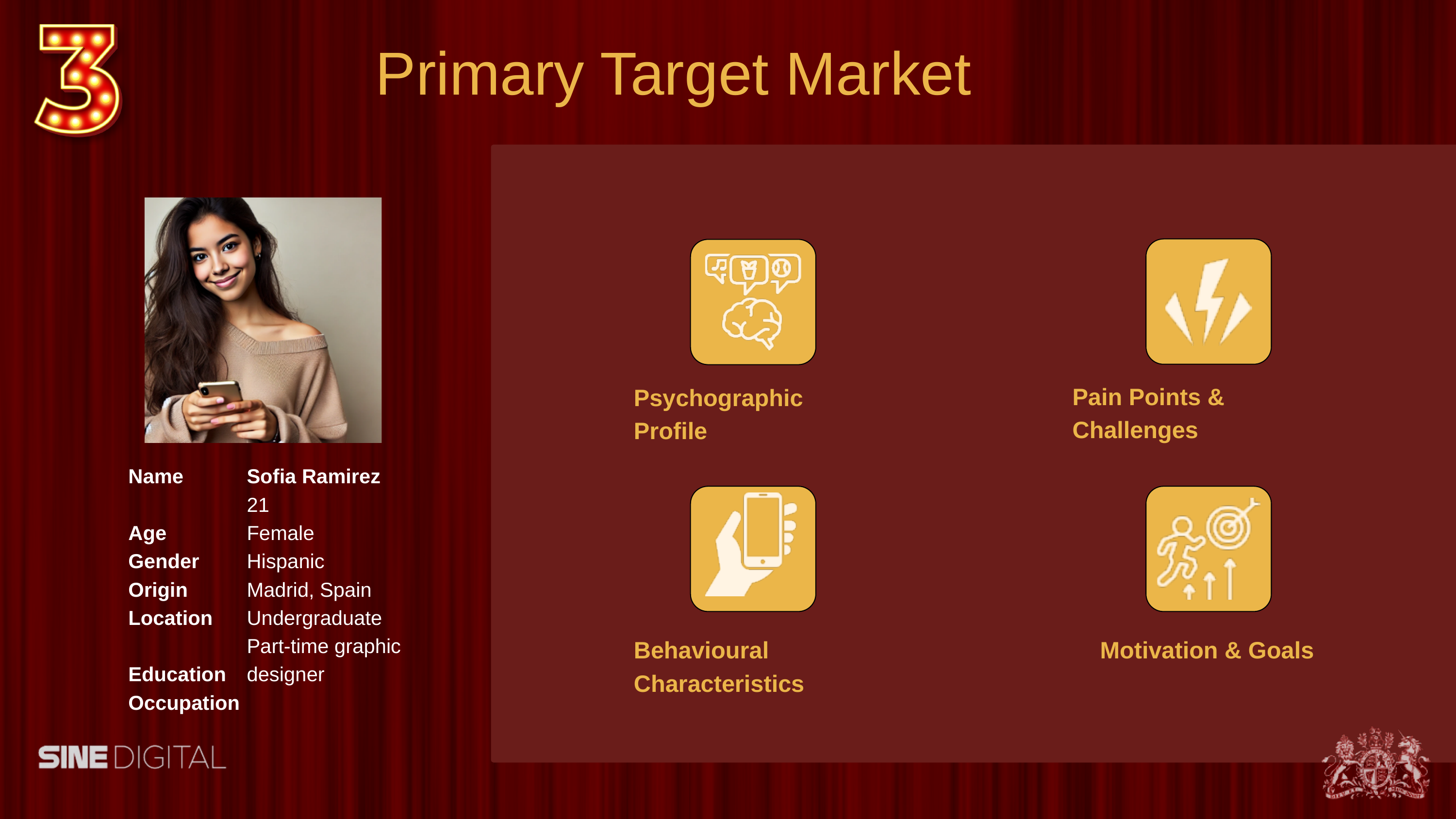

Primary Target Market

Pain Points & Challenges
Psychographic Profile
Name
Age
Gender
Origin
Location
Education
Occupation

Sofia Ramirez
21
Female
Hispanic
Madrid, Spain
Undergraduate
Part-time graphic designer

Behavioural Characteristics
Motivation & Goals